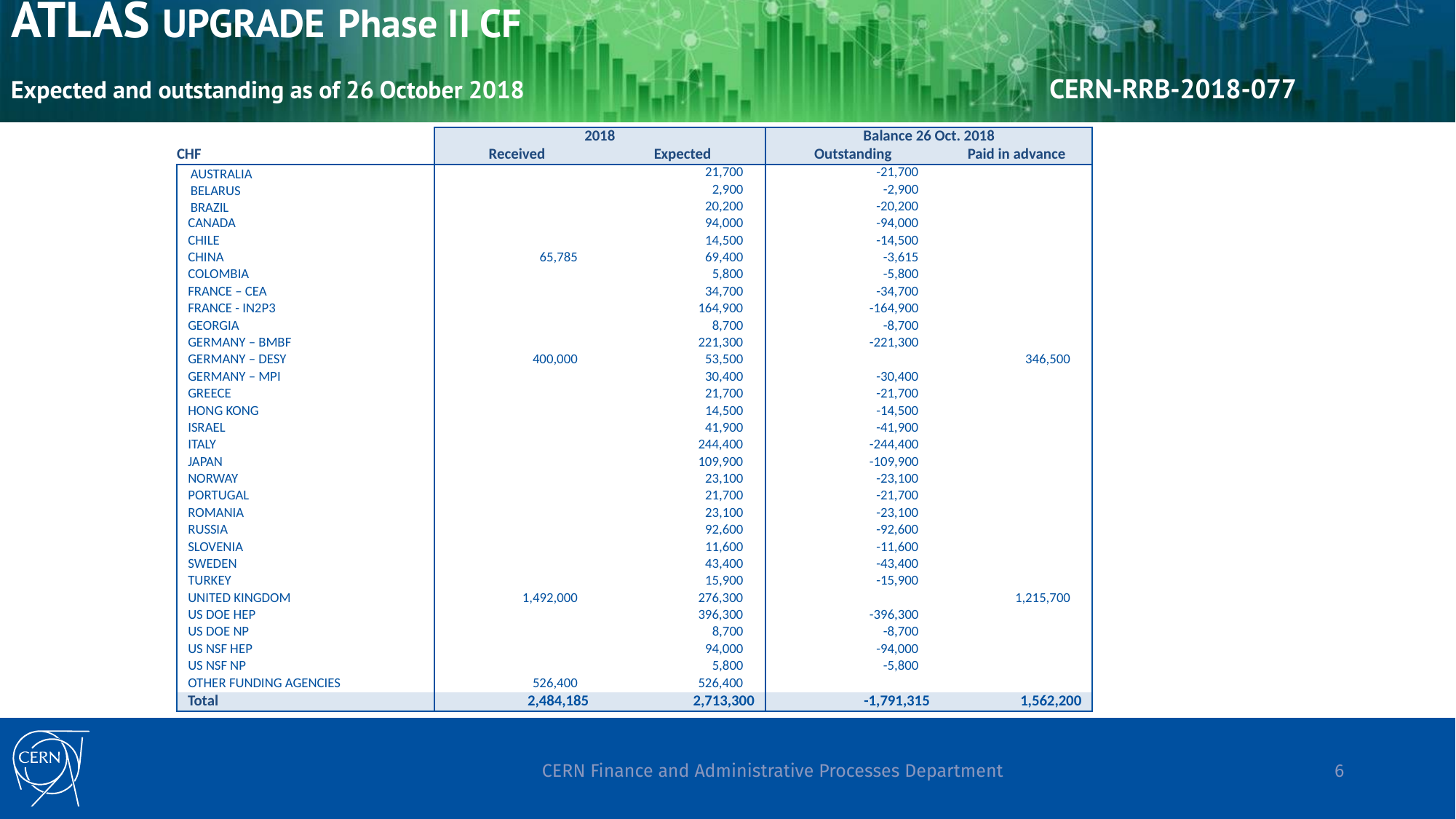

# ATLAS UPGRADE Phase II CF Expected and outstanding as of 26 October 2018                                     CERN-RRB-2018-077
|  | 2018 |  | Balance 26 Oct. 2018 |  |
| --- | --- | --- | --- | --- |
| CHF | Received | Expected | Outstanding | Paid in advance |
| AUSTRALIA |  | 21,700 | -21,700 |  |
| BELARUS |  | 2,900 | -2,900 |  |
| BRAZIL |  | 20,200 | -20,200 |  |
| CANADA |  | 94,000 | -94,000 |  |
| CHILE |  | 14,500 | -14,500 |  |
| CHINA | 65,785 | 69,400 | -3,615 |  |
| COLOMBIA |  | 5,800 | -5,800 |  |
| FRANCE – CEA |  | 34,700 | -34,700 |  |
| FRANCE - IN2P3 |  | 164,900 | -164,900 |  |
| GEORGIA |  | 8,700 | -8,700 |  |
| GERMANY – BMBF |  | 221,300 | -221,300 |  |
| GERMANY – DESY | 400,000 | 53,500 |  | 346,500 |
| GERMANY – MPI |  | 30,400 | -30,400 |  |
| GREECE |  | 21,700 | -21,700 |  |
| HONG KONG |  | 14,500 | -14,500 |  |
| ISRAEL |  | 41,900 | -41,900 |  |
| ITALY |  | 244,400 | -244,400 |  |
| JAPAN |  | 109,900 | -109,900 |  |
| NORWAY |  | 23,100 | -23,100 |  |
| PORTUGAL |  | 21,700 | -21,700 |  |
| ROMANIA |  | 23,100 | -23,100 |  |
| RUSSIA |  | 92,600 | -92,600 |  |
| SLOVENIA |  | 11,600 | -11,600 |  |
| SWEDEN |  | 43,400 | -43,400 |  |
| TURKEY |  | 15,900 | -15,900 |  |
| UNITED KINGDOM | 1,492,000 | 276,300 |  | 1,215,700 |
| US DOE HEP |  | 396,300 | -396,300 |  |
| US DOE NP |  | 8,700 | -8,700 |  |
| US NSF HEP |  | 94,000 | -94,000 |  |
| US NSF NP |  | 5,800 | -5,800 |  |
| OTHER FUNDING AGENCIES | 526,400 | 526,400 |  |  |
| Total | 2,484,185 | 2,713,300 | -1,791,315 | 1,562,200 |

CERN Finance and Administrative Processes Department

6